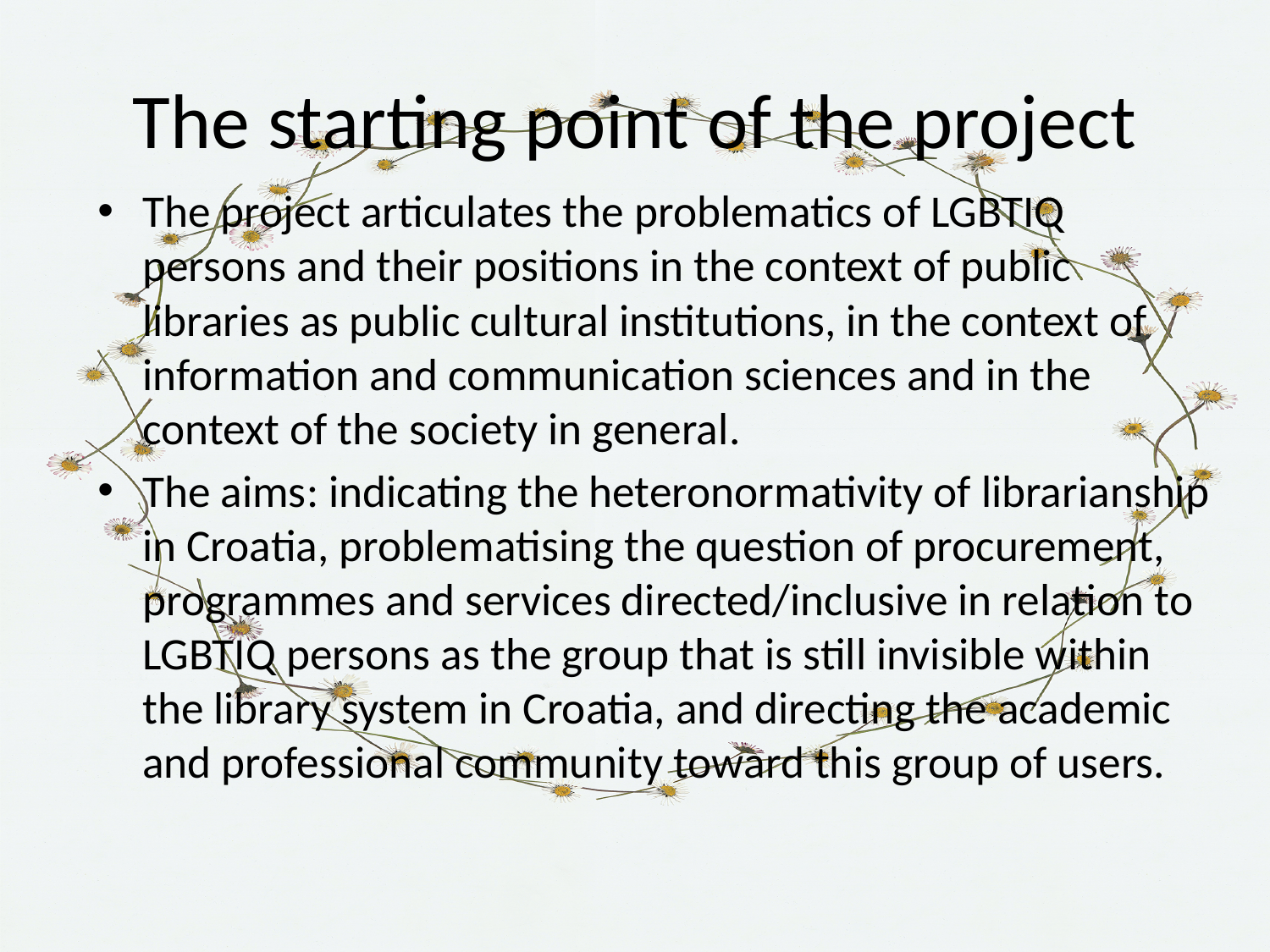

# The starting point of the project
The project articulates the problematics of LGBTIQ persons and their positions in the context of public libraries as public cultural institutions, in the context of information and communication sciences and in the context of the society in general.
The aims: indicating the heteronormativity of librarianship in Croatia, problematising the question of procurement, programmes and services directed/inclusive in relation to LGBTIQ persons as the group that is still invisible within the library system in Croatia, and directing the academic and professional community toward this group of users.